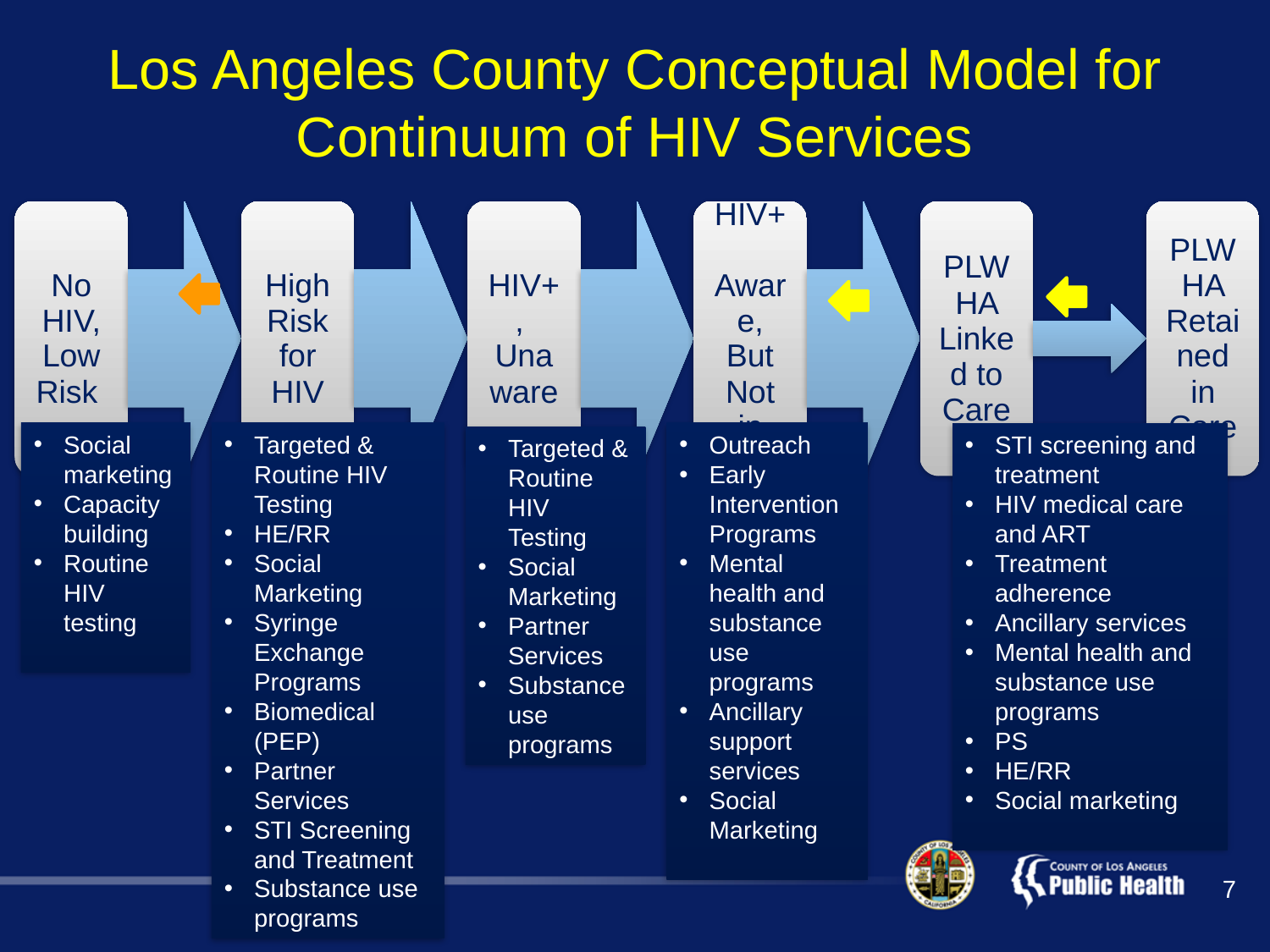

# Los Angeles County Conceptual Model for Continuum of HIV Services
No HIV,
Low Risk
High Risk for HIV
HIV+,
Unaware
PLWHA Linked to Care
PLWHA Retained in Care

Social marketing
Capacity building
Routine HIV testing

Targeted & Routine HIV Testing
HE/RR
Social Marketing
Syringe Exchange Programs
Biomedical (PEP)
Partner Services
STI Screening and Treatment
Substance use programs
Outreach
Early Intervention Programs
Mental health and substance use programs
Ancillary support services
Social Marketing

STI screening and treatment
HIV medical care and ART
Treatment adherence
Ancillary services
Mental health and substance use programs
PS
HE/RR
Social marketing

Targeted & Routine HIV Testing
Social Marketing
Partner Services
Substance use programs
7